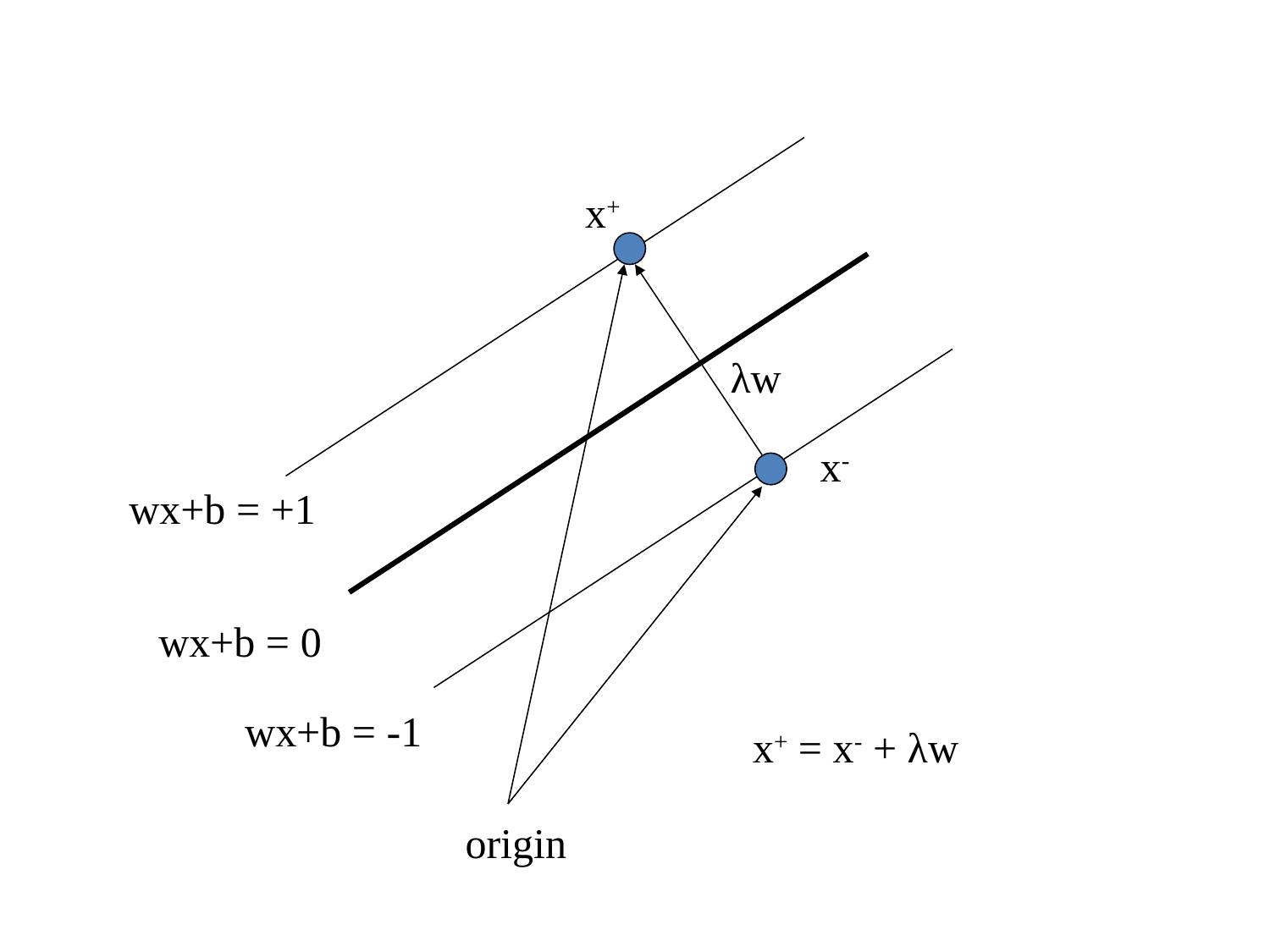

x+

λw

x-

wx+b = +1

wx+b = 0
wx+b = -1
x+ = x- + λw
origin